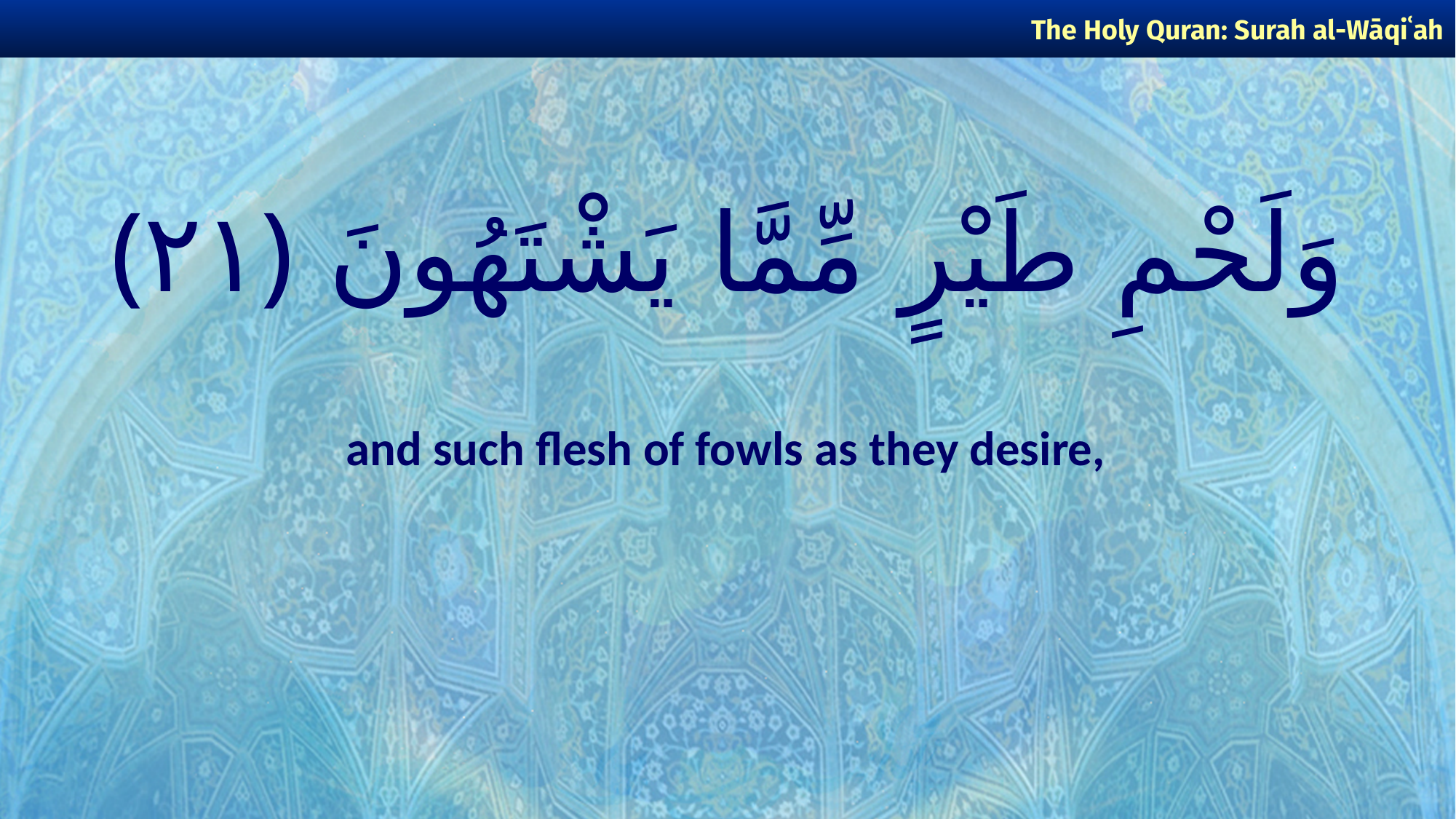

The Holy Quran: Surah al-Wāqiʿah
# وَلَحْمِ طَيْرٍ مِّمَّا يَشْتَهُونَ ﴿٢١﴾
and such flesh of fowls as they desire,